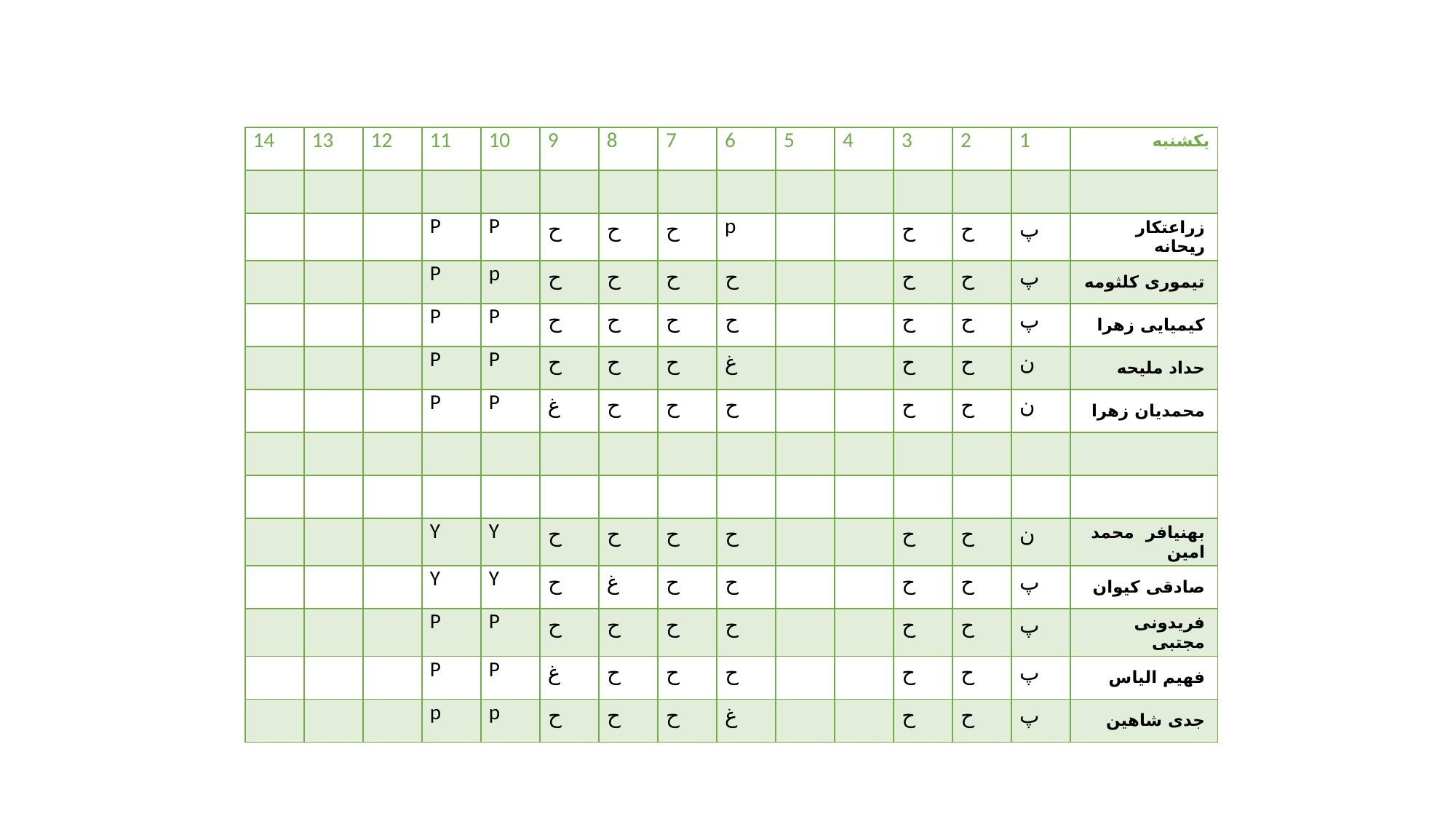

| 14 | 13 | 12 | 11 | 10 | 9 | 8 | 7 | 6 | 5 | 4 | 3 | 2 | 1 | یکشنبه |
| --- | --- | --- | --- | --- | --- | --- | --- | --- | --- | --- | --- | --- | --- | --- |
|  |  |  |  |  |  |  |  |  |  |  |  |  |  |  |
|  |  |  | P | P | ح | ح | ح | p |  |  | ح | ح | پ | زراعتکار ریحانه |
|  |  |  | P | p | ح | ح | ح | ح |  |  | ح | ح | پ | تیموری کلثومه |
|  |  |  | P | P | ح | ح | ح | ح |  |  | ح | ح | پ | کیمیایی زهرا |
|  |  |  | P | P | ح | ح | ح | غ |  |  | ح | ح | ن | حداد ملیحه |
|  |  |  | P | P | غ | ح | ح | ح |  |  | ح | ح | ن | محمدیان زهرا |
|  |  |  |  |  |  |  |  |  |  |  |  |  |  |  |
|  |  |  |  |  |  |  |  |  |  |  |  |  |  |  |
|  |  |  | Y | Y | ح | ح | ح | ح |  |  | ح | ح | ن | بهنیافر محمد امین |
|  |  |  | Y | Y | ح | غ | ح | ح |  |  | ح | ح | پ | صادقی کیوان |
|  |  |  | P | P | ح | ح | ح | ح |  |  | ح | ح | پ | فریدونی مجتبی |
|  |  |  | P | P | غ | ح | ح | ح |  |  | ح | ح | پ | فهیم الیاس |
|  |  |  | p | p | ح | ح | ح | غ |  |  | ح | ح | پ | جدی شاهین |